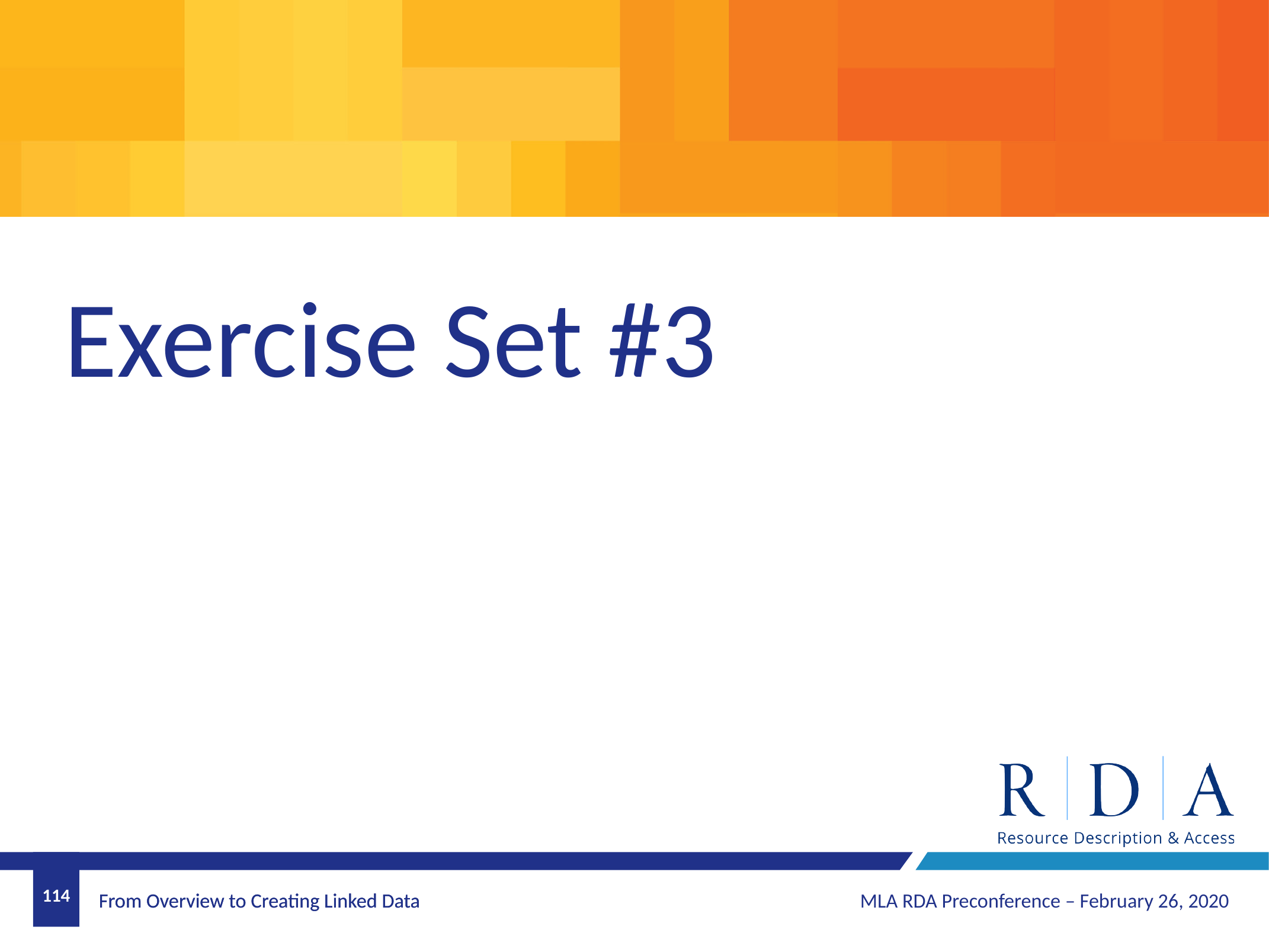

Exercise Set #3
MLA RDA Preconference – February 26, 2020